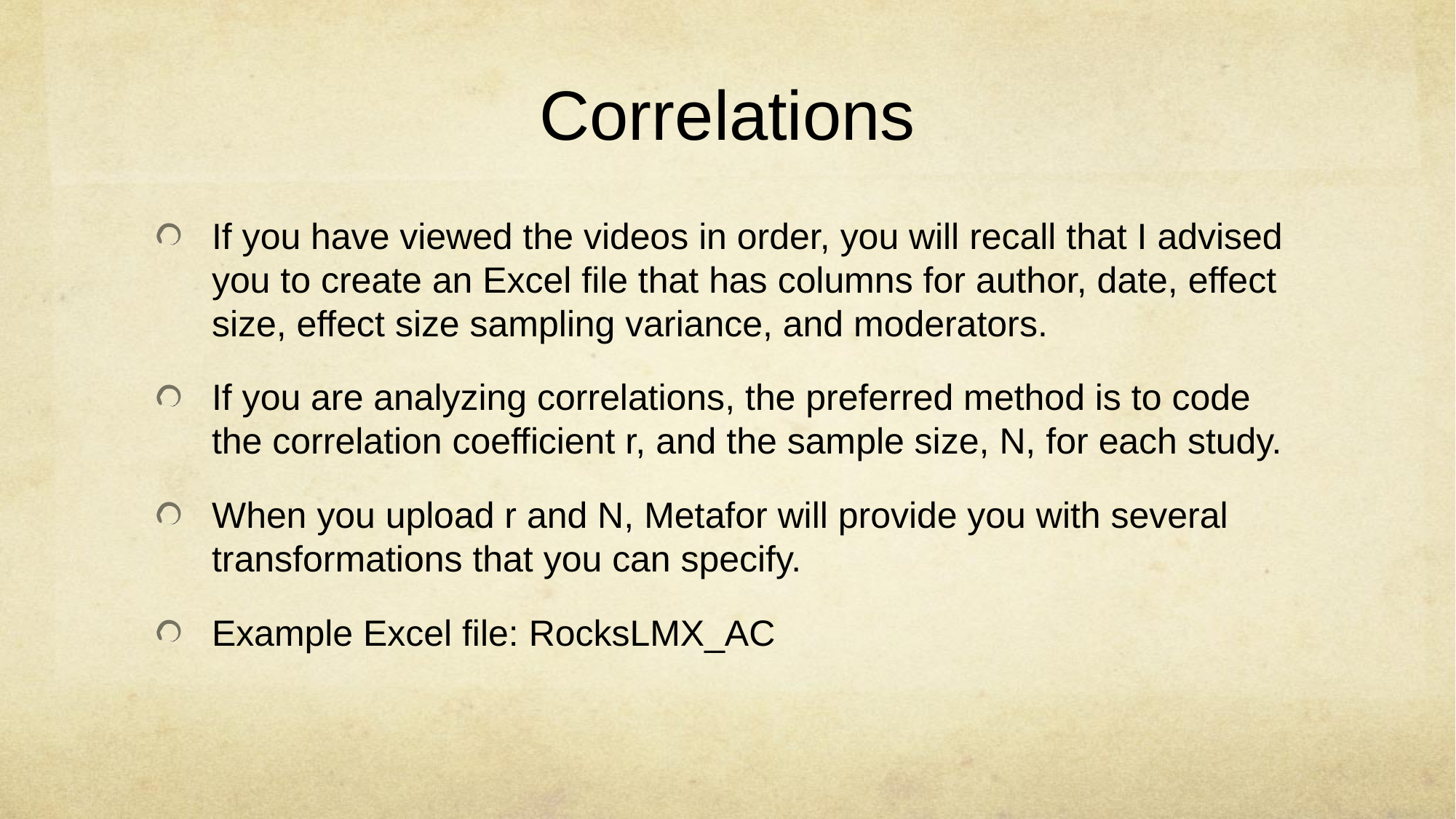

# Correlations
If you have viewed the videos in order, you will recall that I advised you to create an Excel file that has columns for author, date, effect size, effect size sampling variance, and moderators.
If you are analyzing correlations, the preferred method is to code the correlation coefficient r, and the sample size, N, for each study.
When you upload r and N, Metafor will provide you with several transformations that you can specify.
Example Excel file: RocksLMX_AC